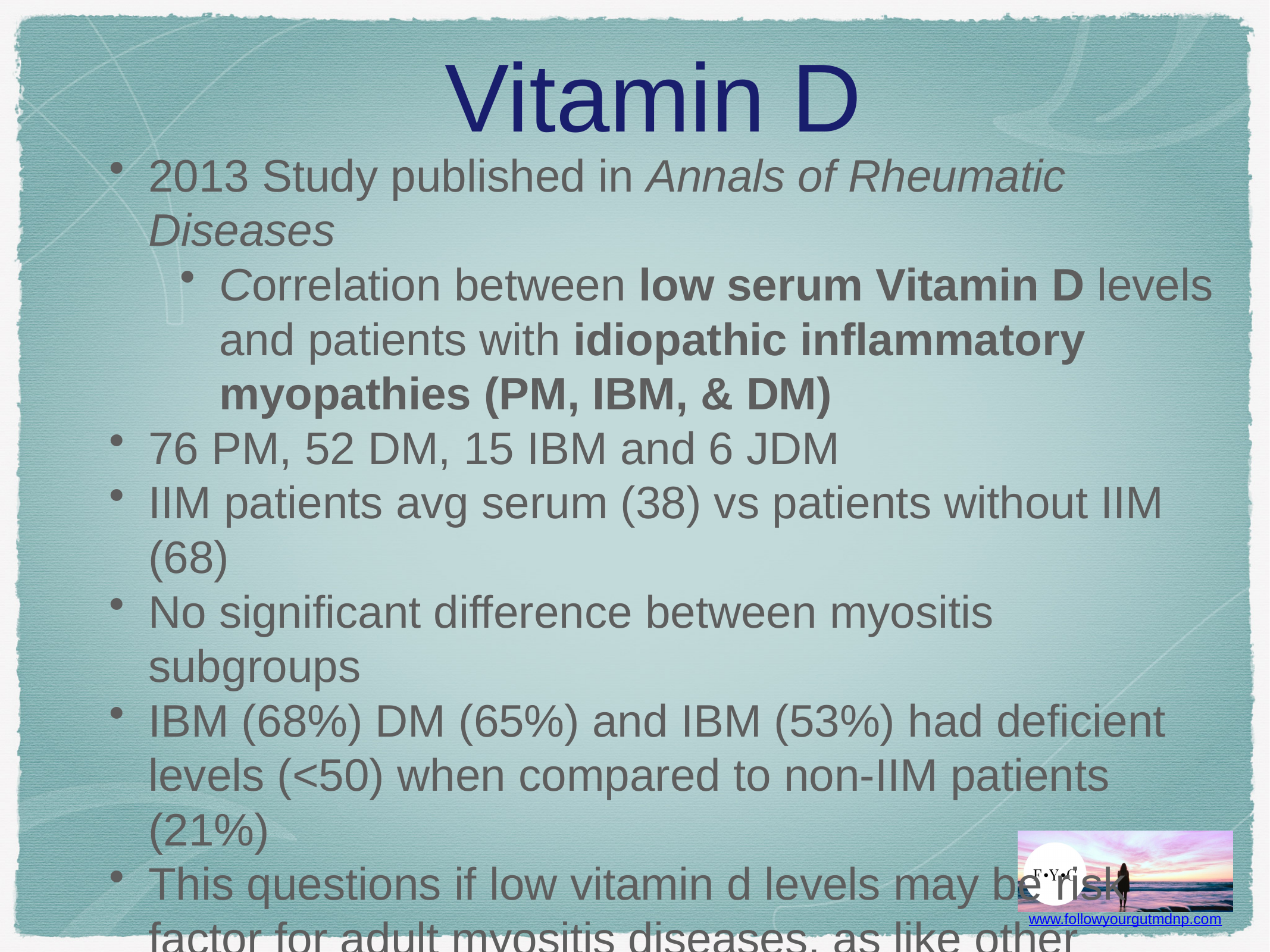

# Vitamin D
2013 Study published in Annals of Rheumatic Diseases
Correlation between low serum Vitamin D levels and patients with idiopathic inflammatory myopathies (PM, IBM, & DM)
76 PM, 52 DM, 15 IBM and 6 JDM
IIM patients avg serum (38) vs patients without IIM (68)
No significant difference between myositis subgroups
IBM (68%) DM (65%) and IBM (53%) had deficient levels (<50) when compared to non-IIM patients (21%)
This questions if low vitamin d levels may be risk factor for adult myositis diseases, as like other autoimmune diseases